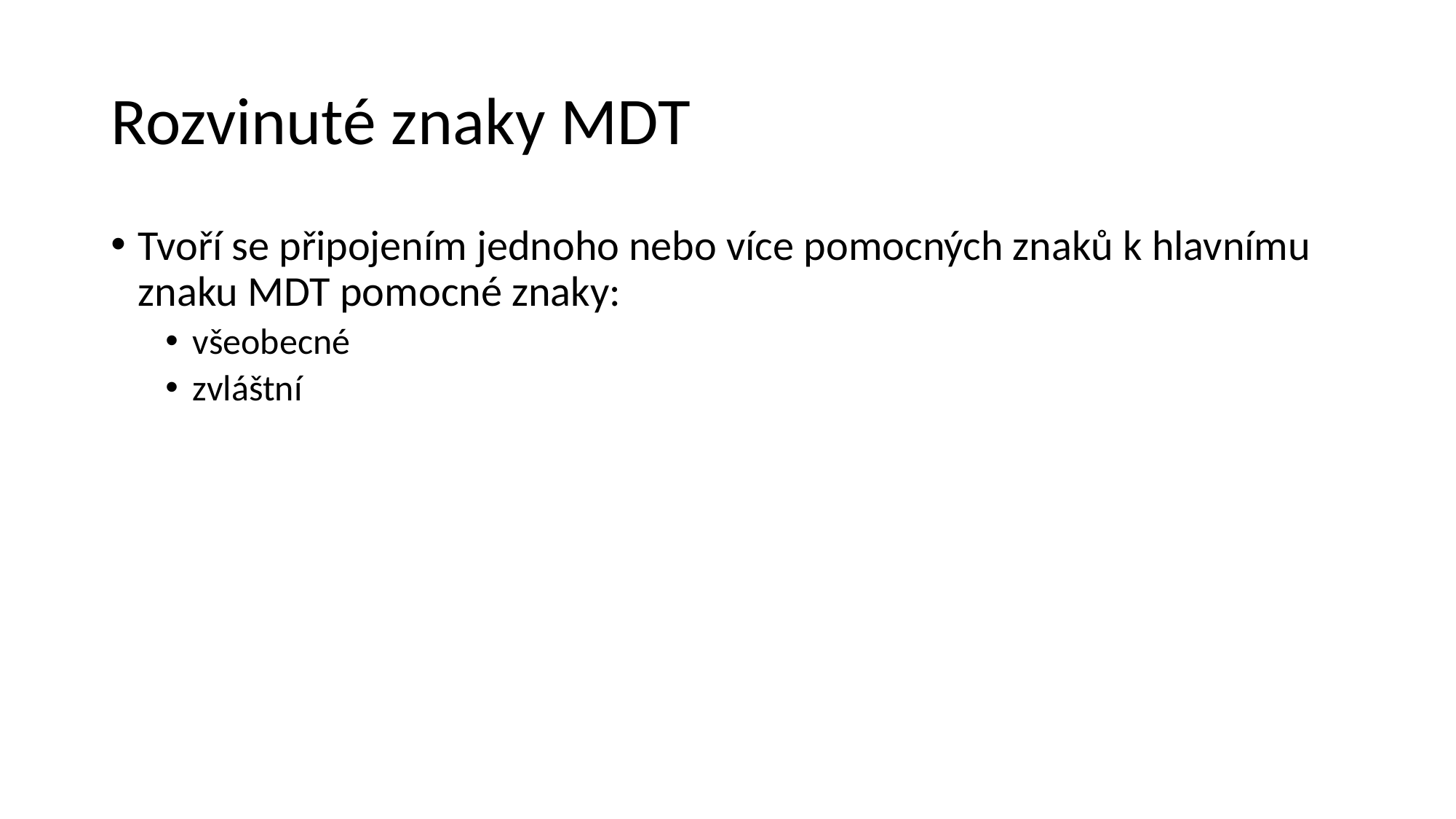

# Rozvinuté znaky MDT
Tvoří se připojením jednoho nebo více pomocných znaků k hlavnímu znaku MDT pomocné znaky:
všeobecné
zvláštní